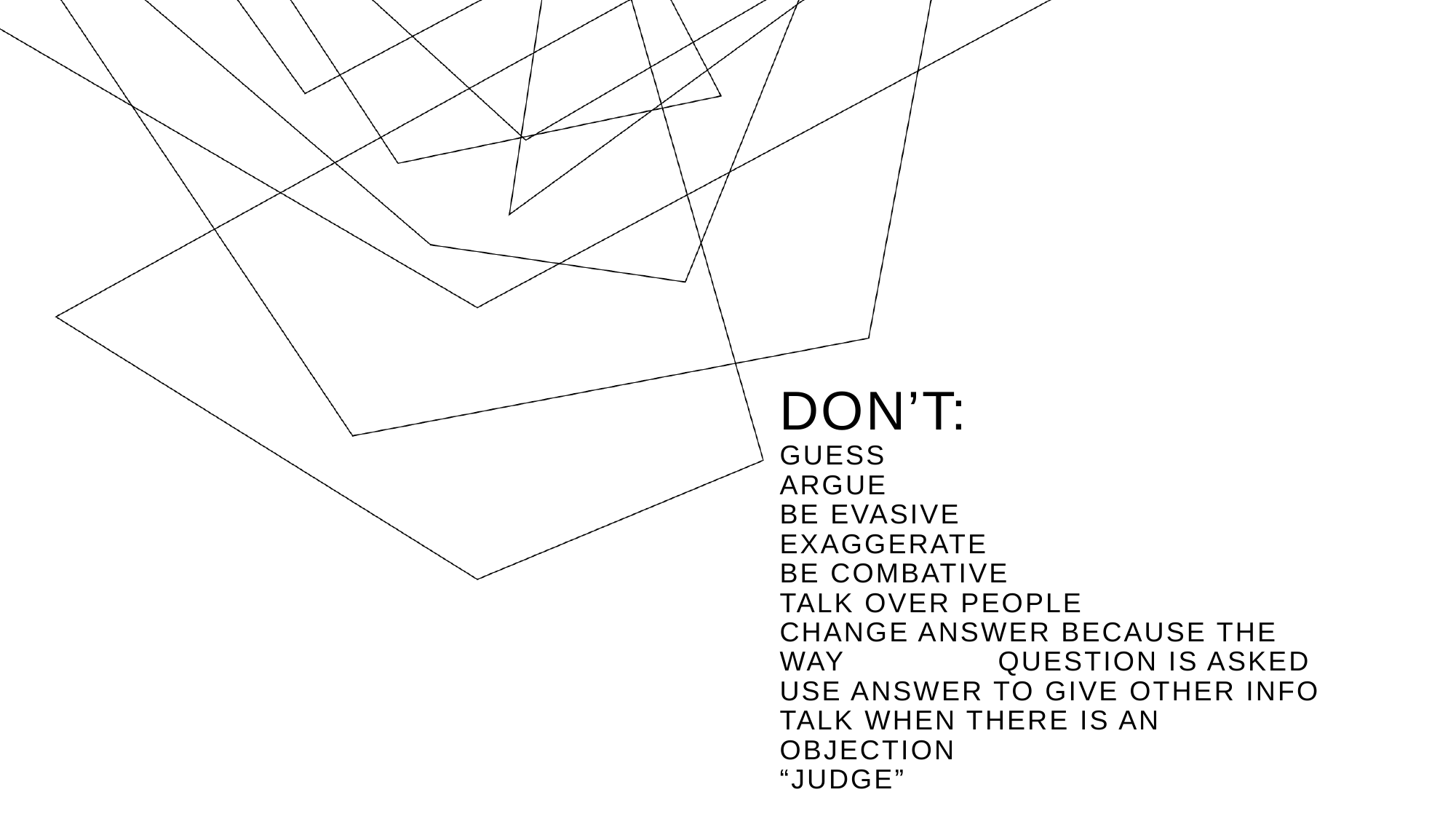

# Don’t: Guess argue be evasive exaggerate be combative talk over people change answer because the way     	question is asked use answer to give other info talk when there is an objection “judge”